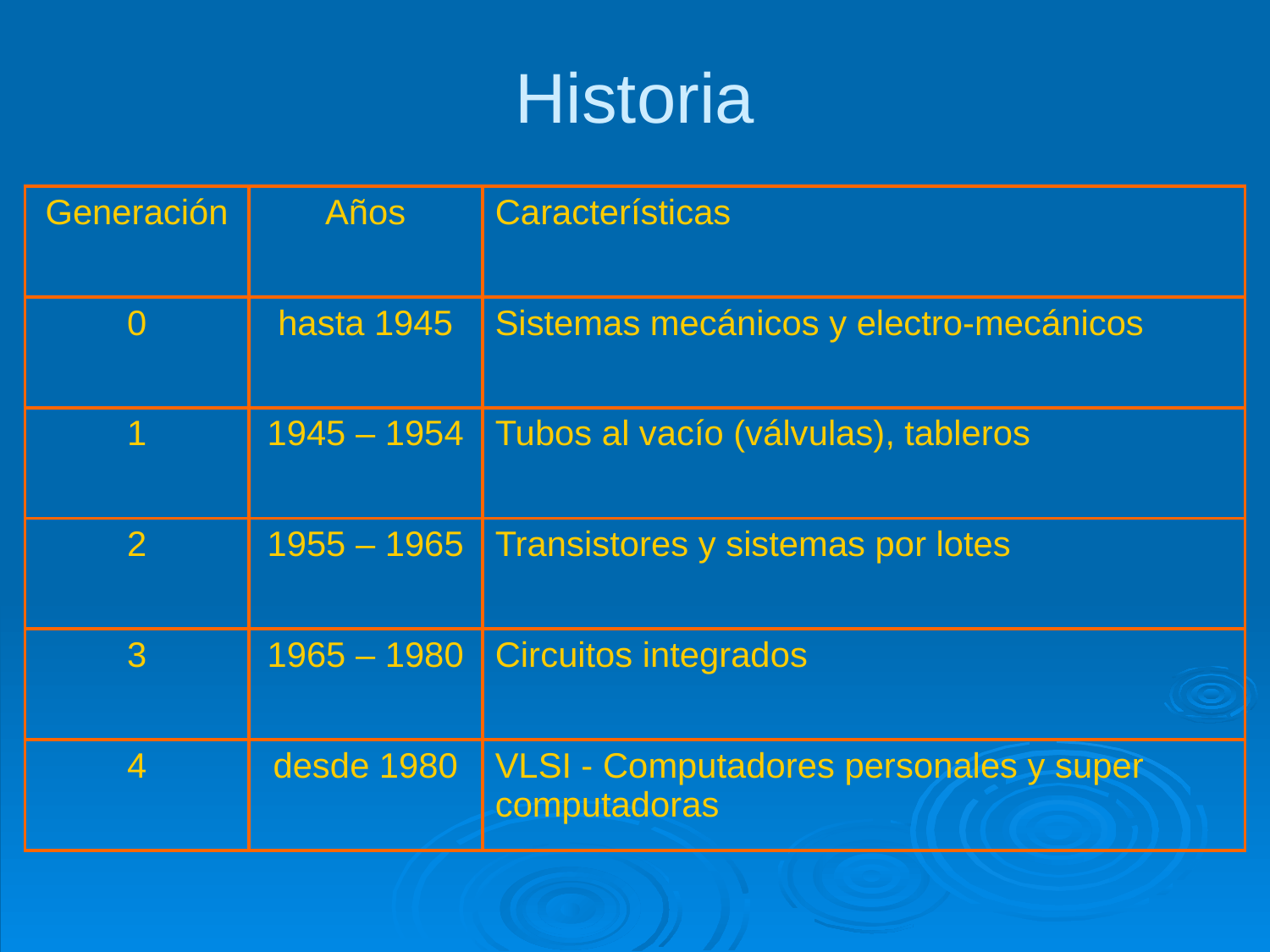

# Historia
| Generación | Años | Características |
| --- | --- | --- |
| 0 | hasta 1945 | Sistemas mecánicos y electro-mecánicos |
| 1 | 1945 – 1954 | Tubos al vacío (válvulas), tableros |
| 2 | 1955 – 1965 | Transistores y sistemas por lotes |
| 3 | 1965 – 1980 | Circuitos integrados |
| 4 | desde 1980 | VLSI - Computadores personales y super computadoras |